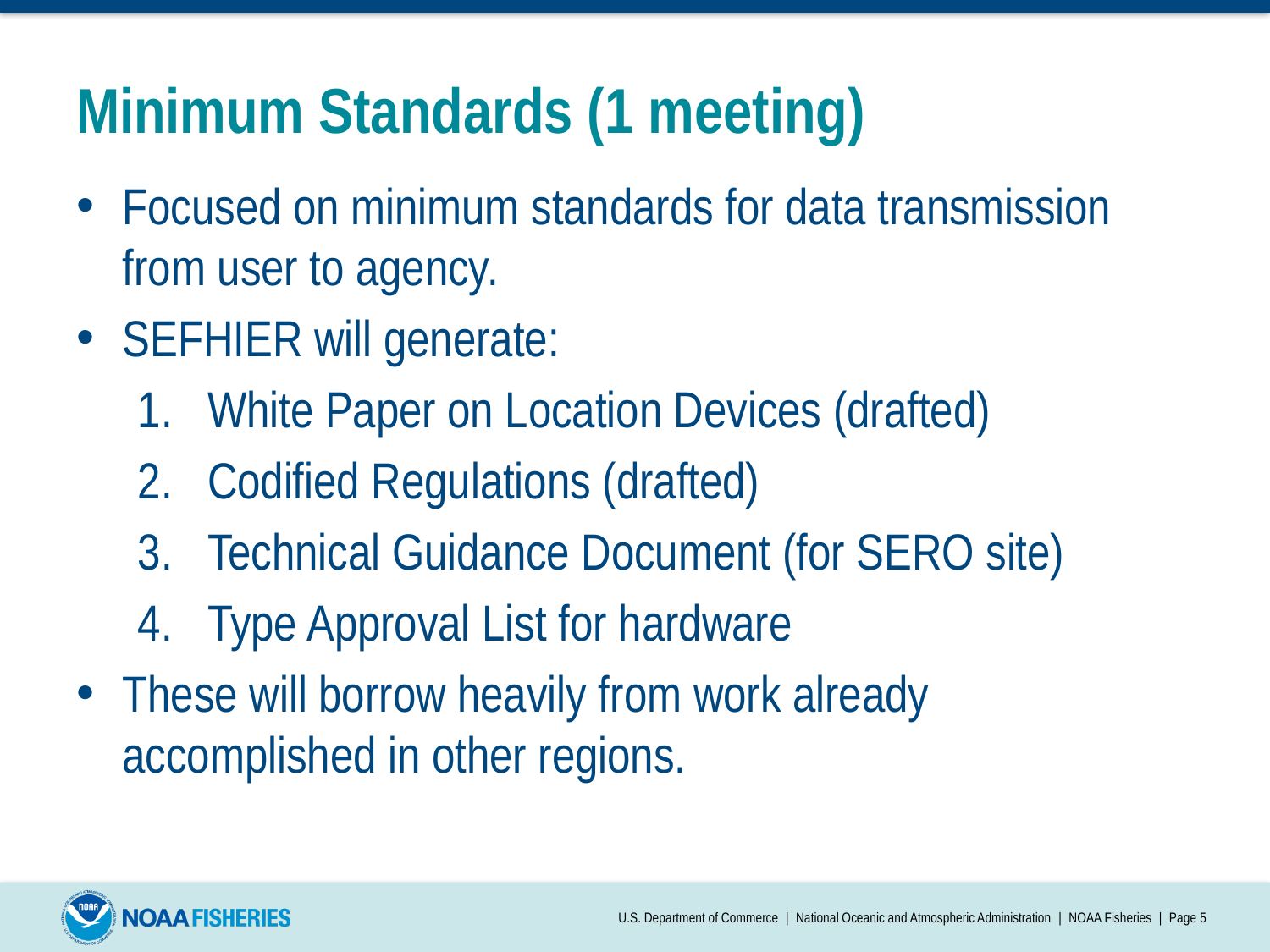

# Minimum Standards (1 meeting)
Focused on minimum standards for data transmission from user to agency.
SEFHIER will generate:
White Paper on Location Devices (drafted)
Codified Regulations (drafted)
Technical Guidance Document (for SERO site)
Type Approval List for hardware
These will borrow heavily from work already accomplished in other regions.
U.S. Department of Commerce | National Oceanic and Atmospheric Administration | NOAA Fisheries | Page 5